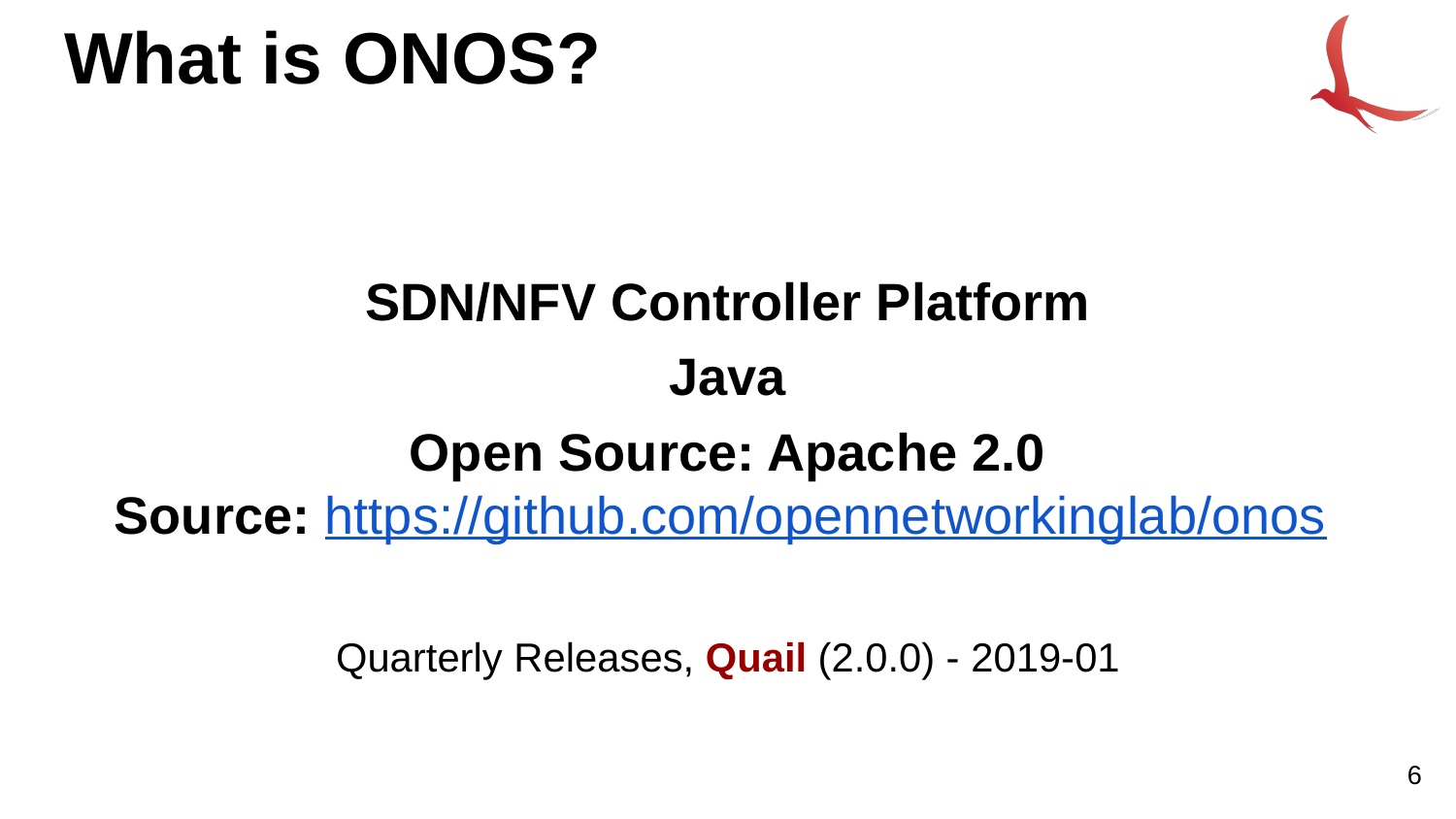

# What is ONOS?

SDN controller platform
SDN/NFV Controller Platform
Java
Open Source: Apache 2.0
Source: https://github.com/opennetworkinglab/onos

Quarterly Releases, Quail (2.0.0) - 2019-01

6